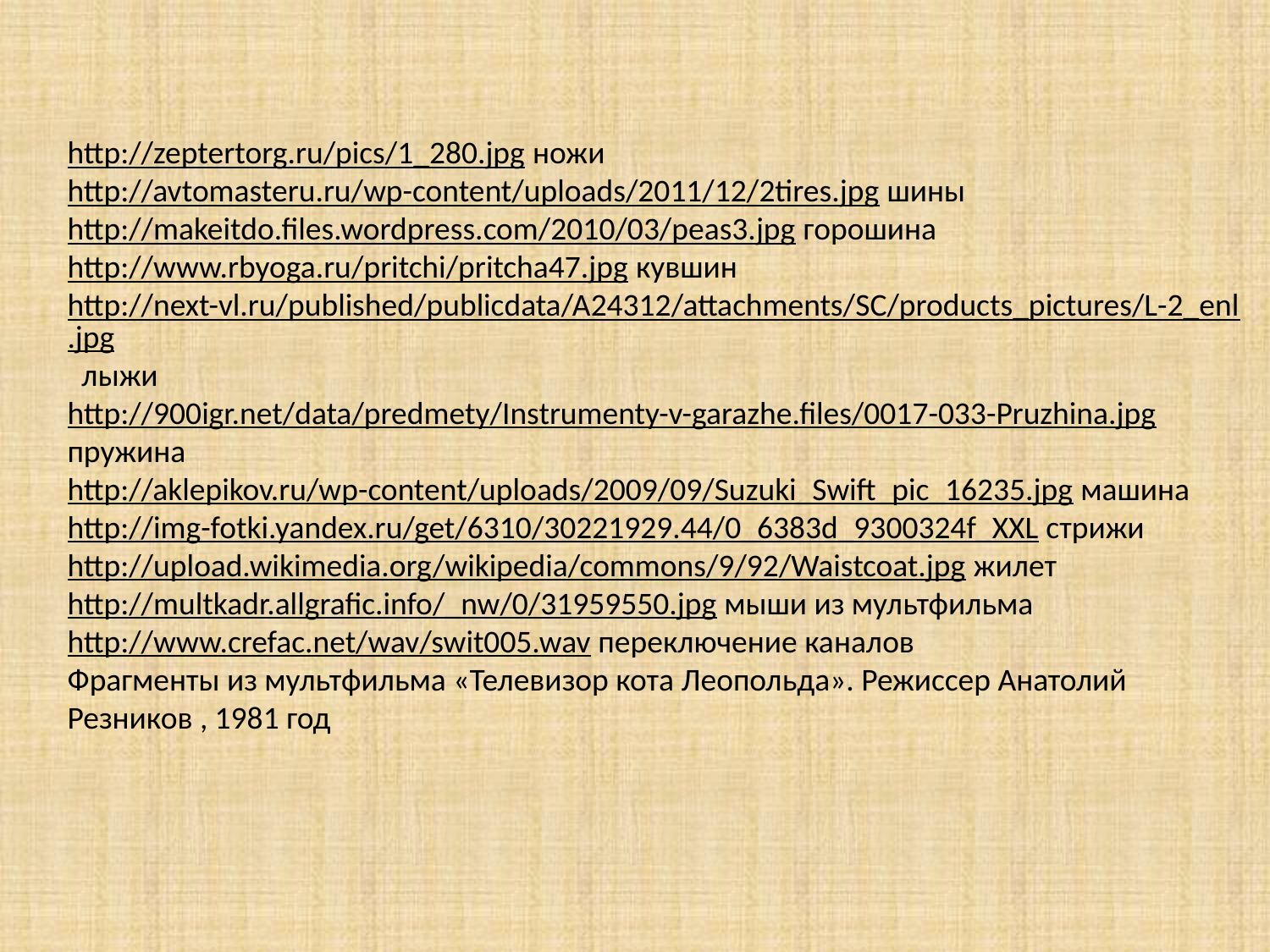

http://zeptertorg.ru/pics/1_280.jpg ножи
http://avtomasteru.ru/wp-content/uploads/2011/12/2tires.jpg шины
http://makeitdo.files.wordpress.com/2010/03/peas3.jpg горошина
http://www.rbyoga.ru/pritchi/pritcha47.jpg кувшин
http://next-vl.ru/published/publicdata/A24312/attachments/SC/products_pictures/L-2_enl.jpg  лыжи
http://900igr.net/data/predmety/Instrumenty-v-garazhe.files/0017-033-Pruzhina.jpg пружина
http://aklepikov.ru/wp-content/uploads/2009/09/Suzuki_Swift_pic_16235.jpg машина
http://img-fotki.yandex.ru/get/6310/30221929.44/0_6383d_9300324f_XXL стрижи
http://upload.wikimedia.org/wikipedia/commons/9/92/Waistcoat.jpg жилет
http://multkadr.allgrafic.info/_nw/0/31959550.jpg мыши из мультфильма
http://www.crefac.net/wav/swit005.wav переключение каналов
Фрагменты из мультфильма «Телевизор кота Леопольда». Режиссер Анатолий Резников , 1981 год